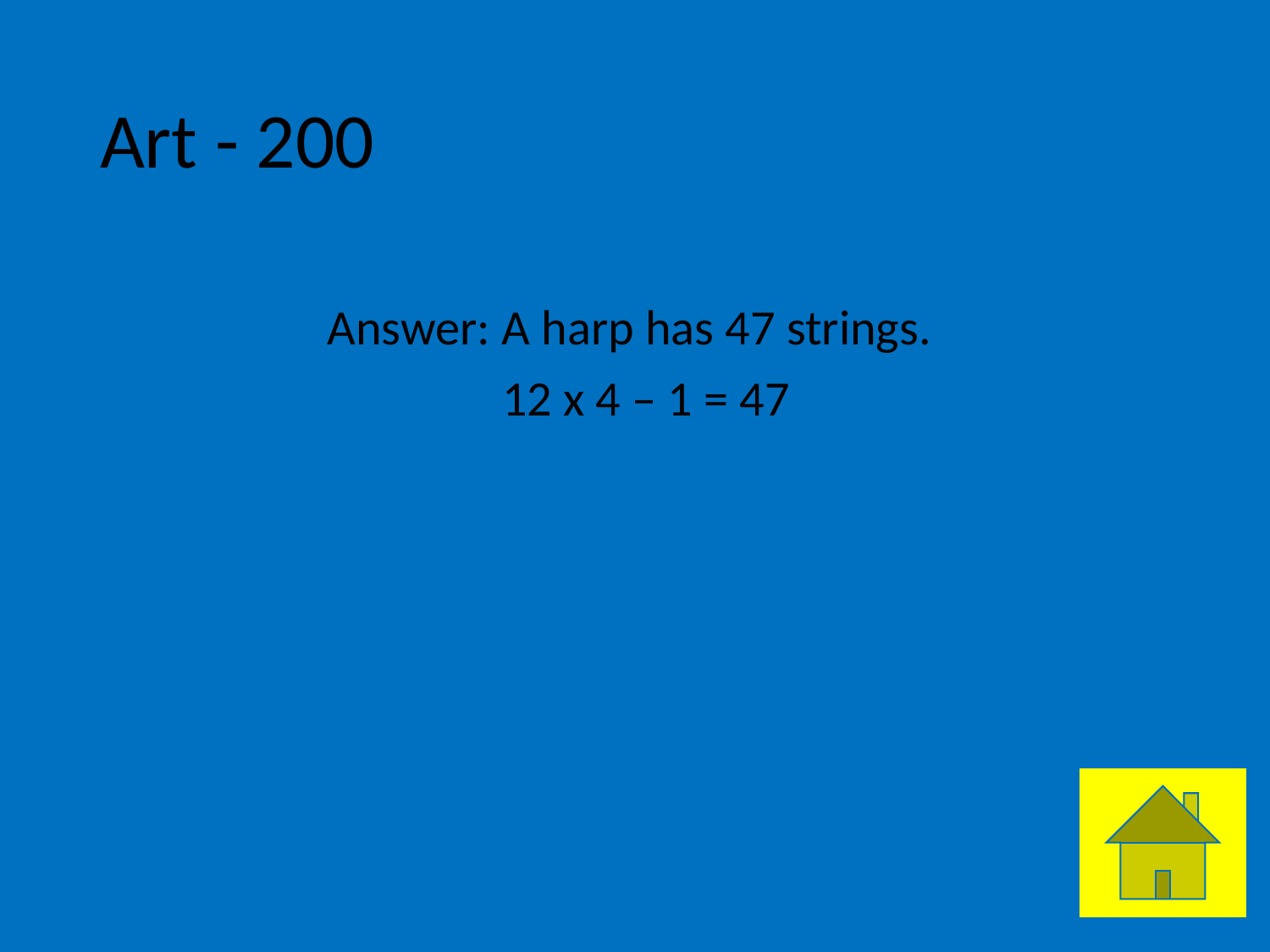

# Art - 200
Answer: A harp has 47 strings.
  12 x 4 – 1 = 47